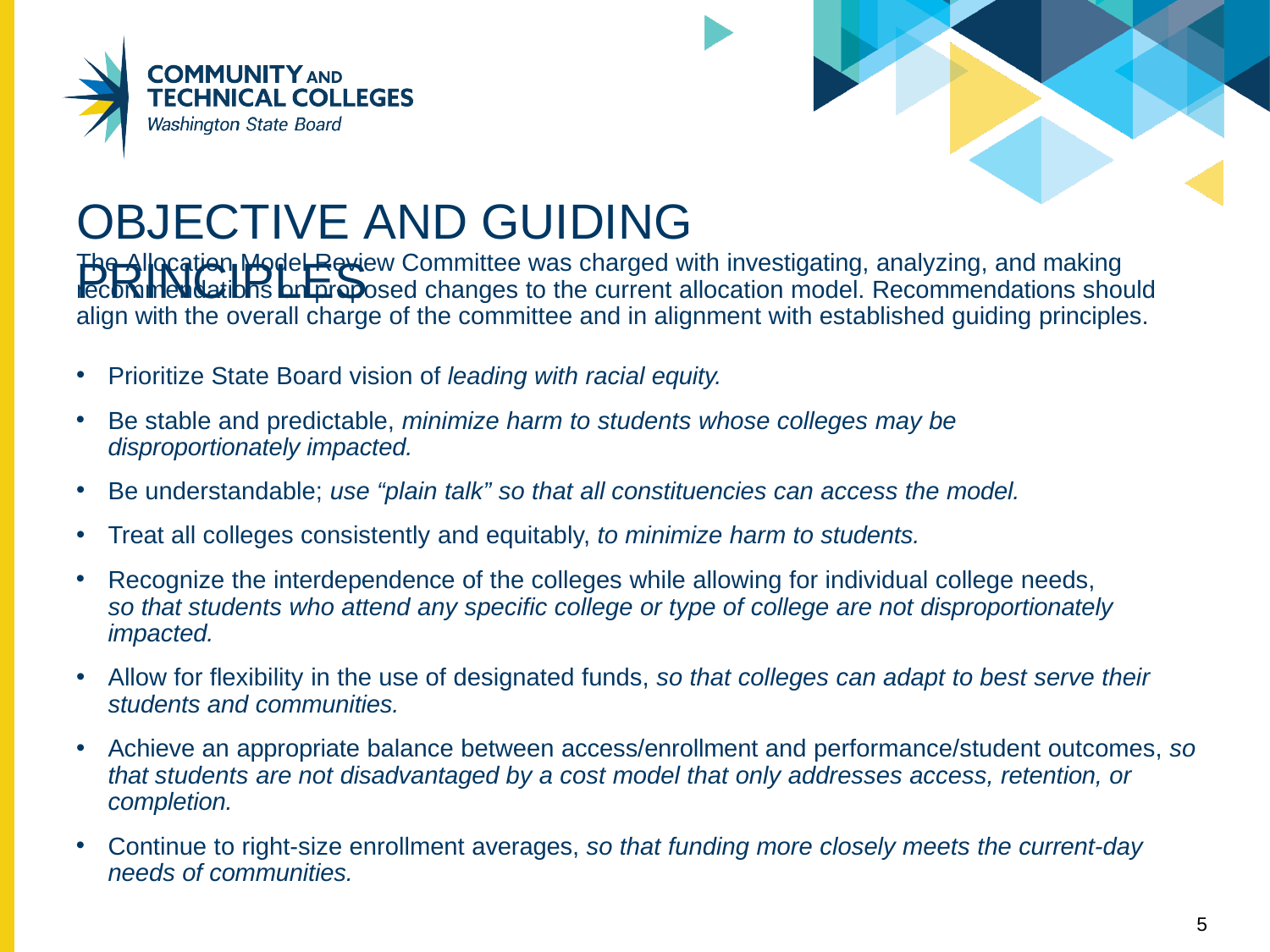

# OBJECTIVE AND GUIDING PRINCIPLES
The Allocation Model Review Committee was charged with investigating, analyzing, and making recommendations on proposed changes to the current allocation model. Recommendations should align with the overall charge of the committee and in alignment with established guiding principles.

Prioritize State Board vision of leading with racial equity.
Be stable and predictable, minimize harm to students whose colleges may be disproportionately impacted.
Be understandable; use “plain talk” so that all constituencies can access the model.
Treat all colleges consistently and equitably, to minimize harm to students.
Recognize the interdependence of the colleges while allowing for individual college needs, so that students who attend any specific college or type of college are not disproportionately impacted.
Allow for flexibility in the use of designated funds, so that colleges can adapt to best serve their students and communities.
Achieve an appropriate balance between access/enrollment and performance/student outcomes, so that students are not disadvantaged by a cost model that only addresses access, retention, or completion.
Continue to right-size enrollment averages, so that funding more closely meets the current-day needs of communities.
5